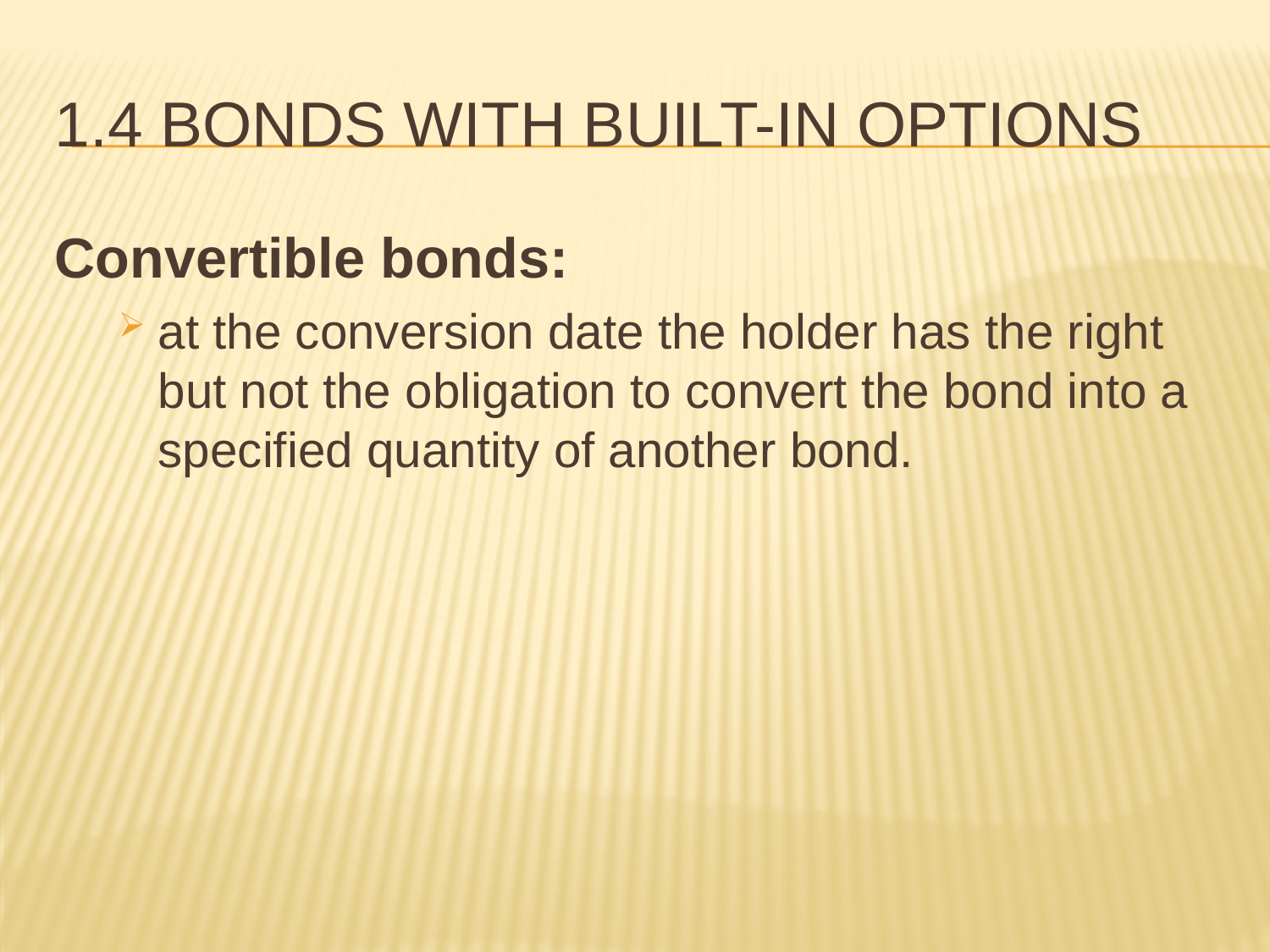

# 1.4 Bonds with Built-in Options
Convertible bonds:
at the conversion date the holder has the right but not the obligation to convert the bond into a specified quantity of another bond.